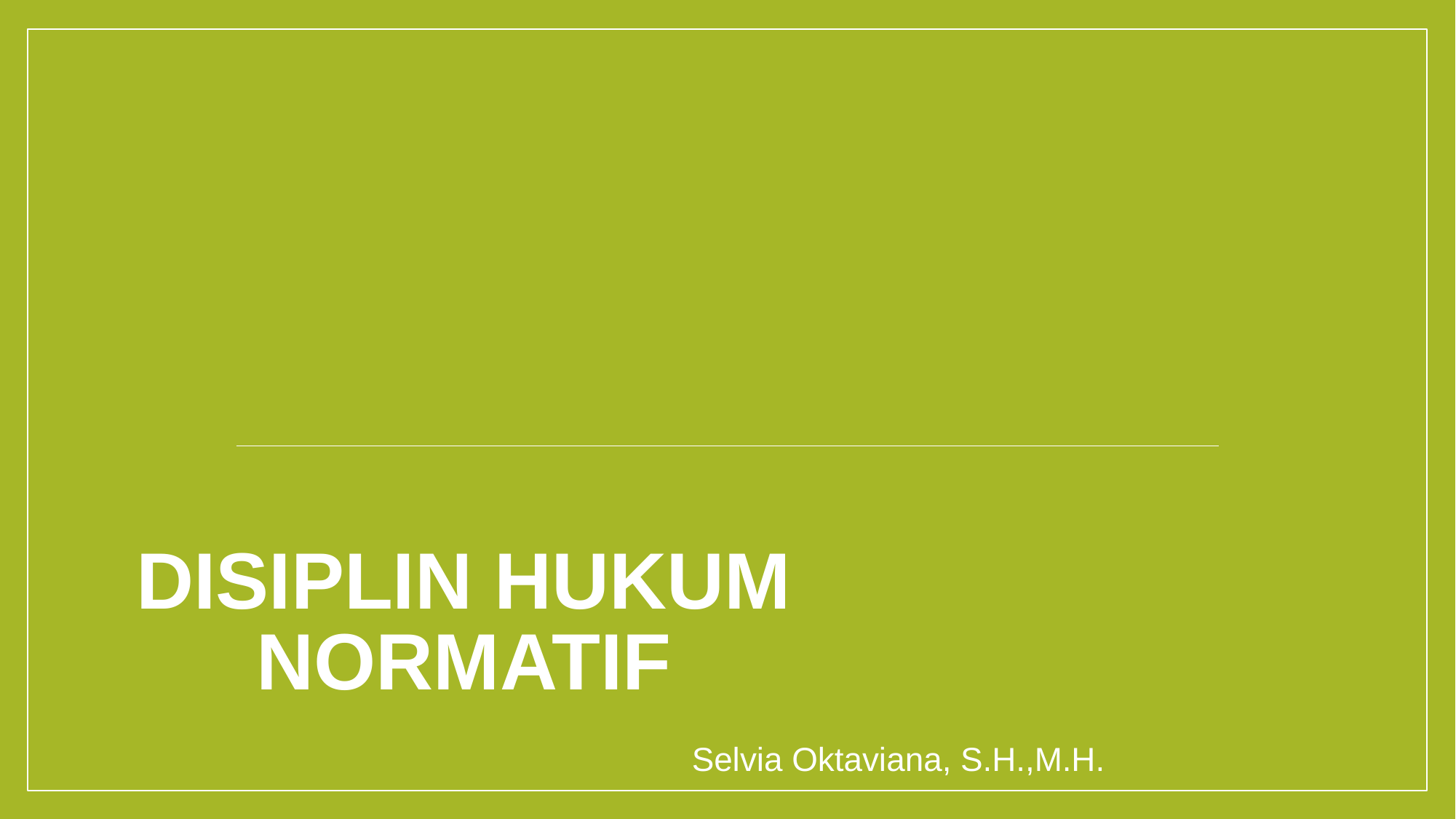

# DISIPLIN HUKUM NORMATIF
Selvia Oktaviana, S.H.,M.H.